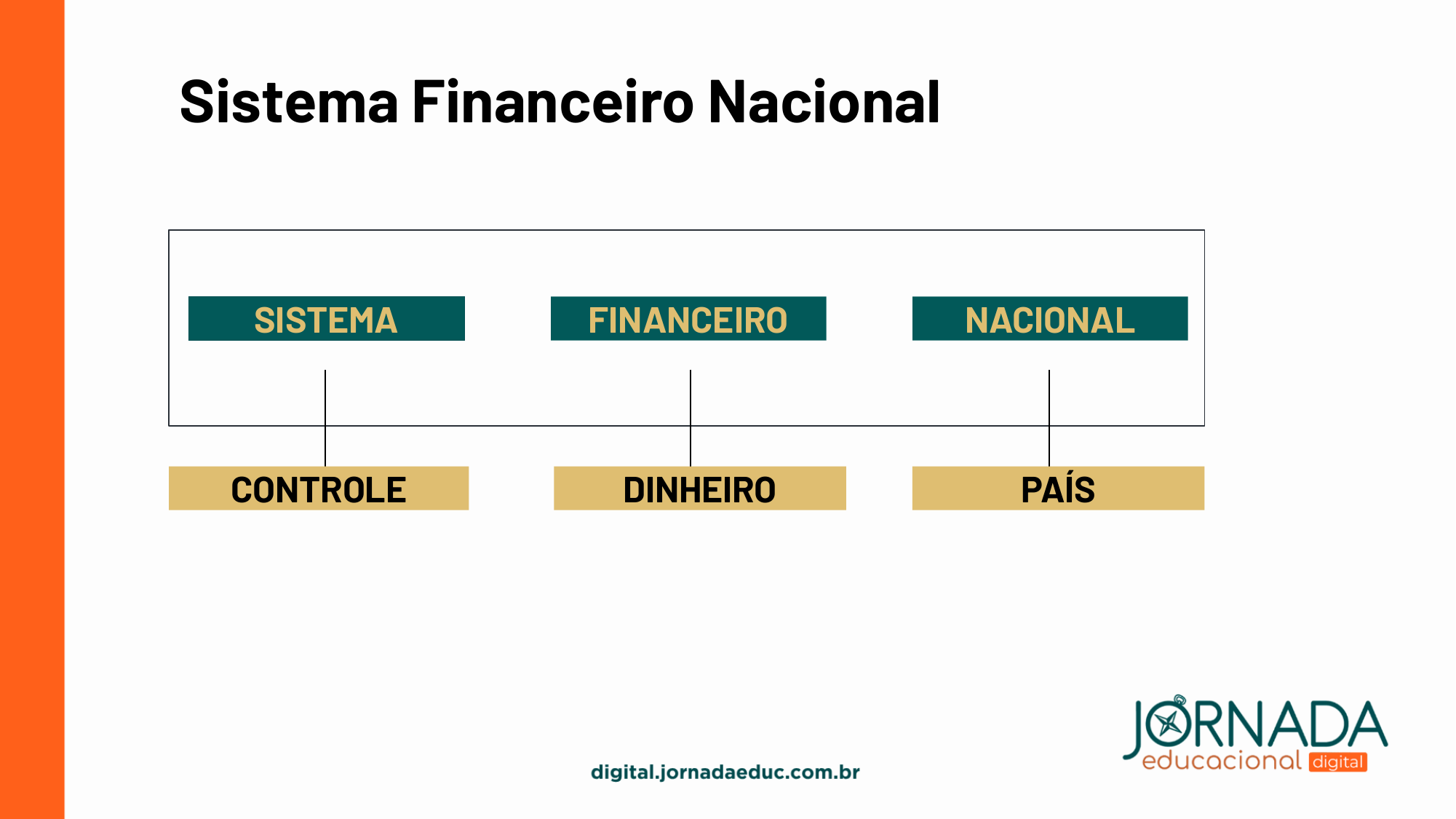

Sistema Financeiro Nacional

SISTEMA
FINANCEIRO
NACIONAL

CONTROLE
DINHEIRO
PAÍS